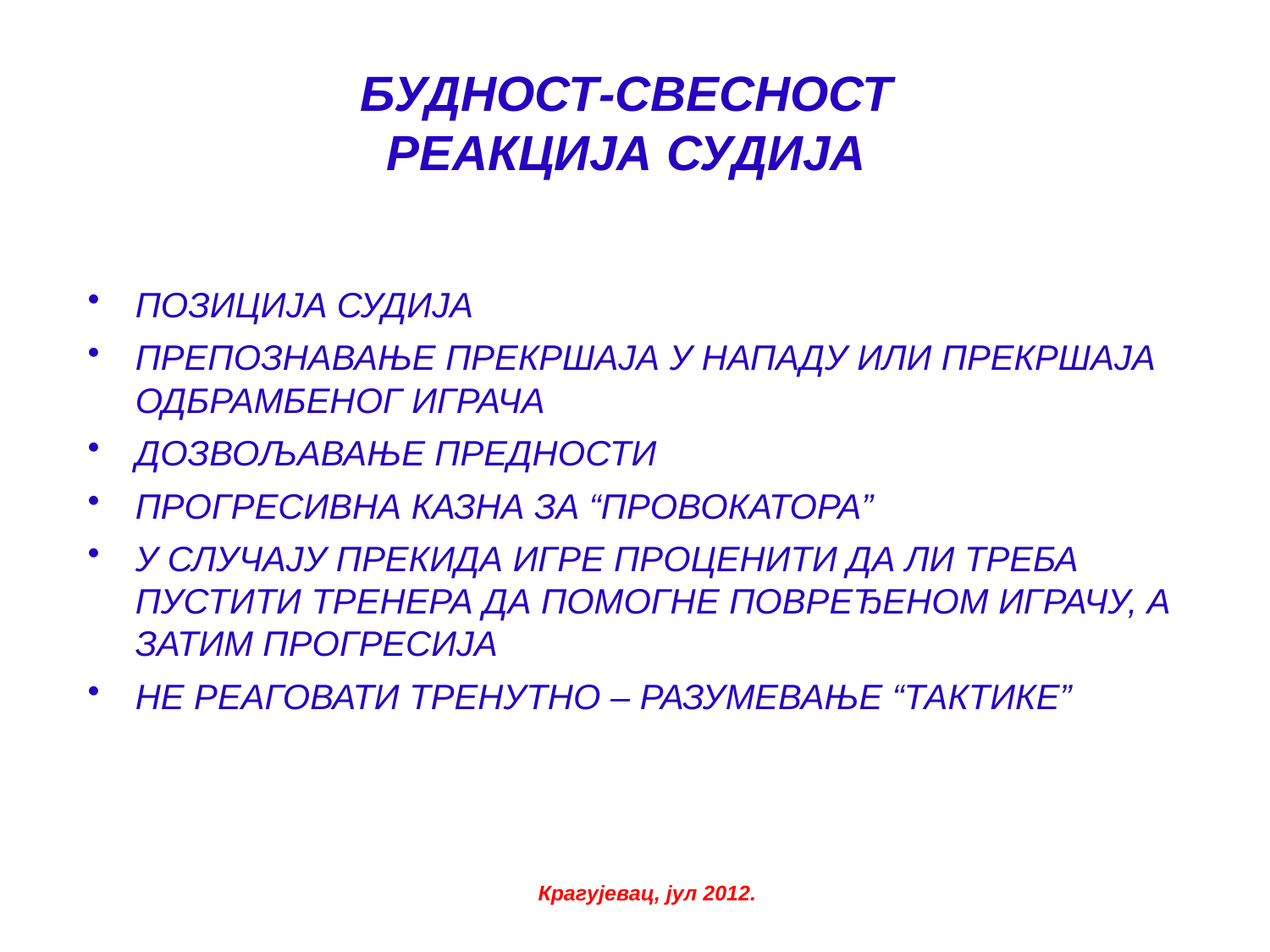

# БУДНОСТ-СВЕСНОСТ РЕАКЦИЈА СУДИЈА
ПОЗИЦИЈА СУДИЈА
ПРЕПОЗНАВАЊЕ ПРЕКРШАЈА У НАПАДУ ИЛИ ПРЕКРШАЈА ОДБРАМБЕНОГ ИГРАЧА
ДОЗВОЉАВАЊЕ ПРЕДНОСТИ
ПРОГРЕСИВНА КАЗНА ЗА “ПРОВОКАТОРА”
У СЛУЧАЈУ ПРЕКИДА ИГРЕ ПРОЦЕНИТИ ДА ЛИ ТРЕБА ПУСТИТИ ТРЕНЕРА ДА ПОМОГНЕ ПОВРЕЂЕНОМ ИГРАЧУ, А ЗАТИМ ПРОГРЕСИЈА
НЕ РЕАГОВАТИ ТРЕНУТНО – РАЗУМЕВАЊЕ “ТАКТИКЕ”

Крагујевац, јул 2012.